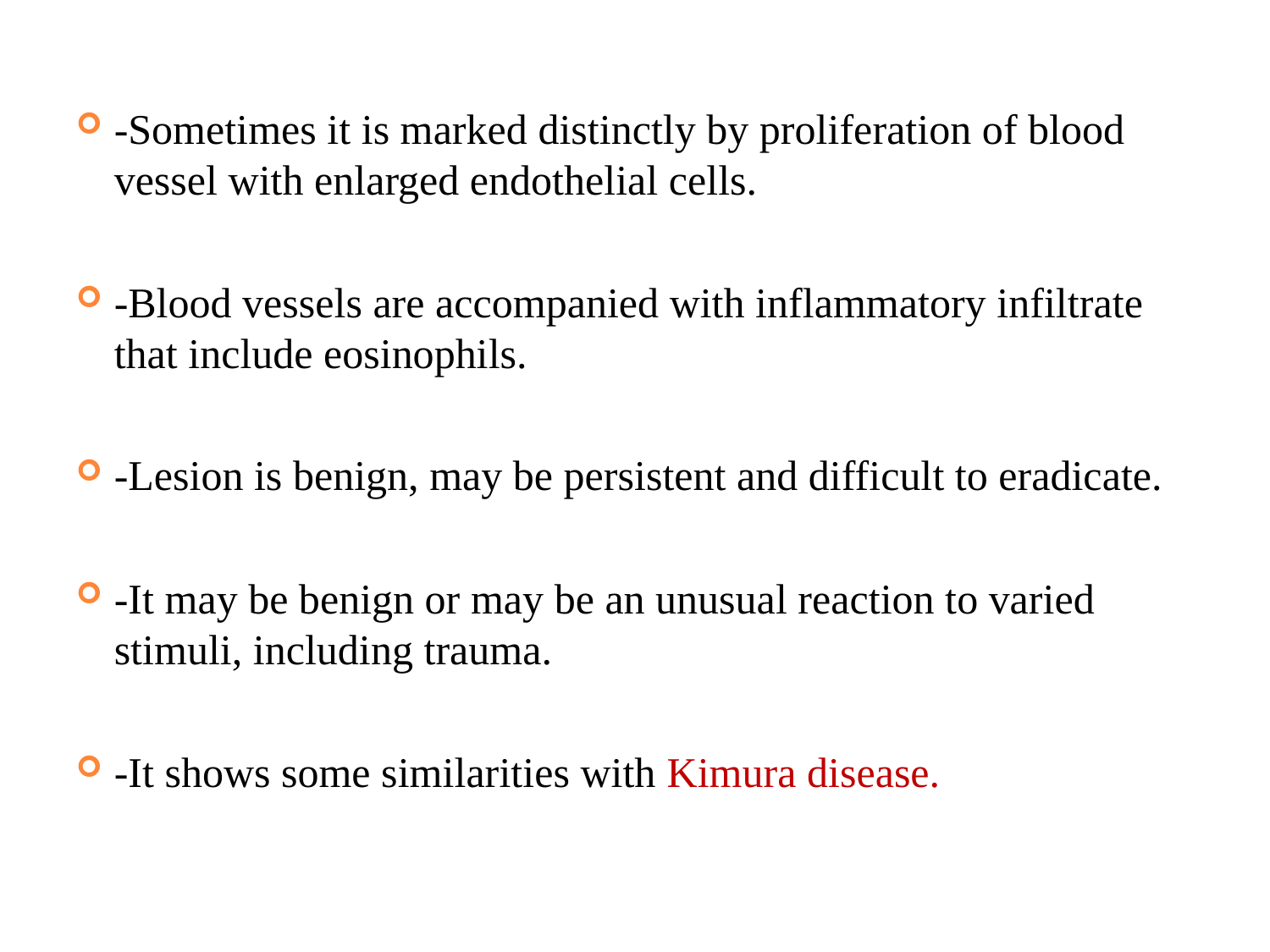

-Sometimes it is marked distinctly by proliferation of blood vessel with enlarged endothelial cells.

-Blood vessels are accompanied with inflammatory infiltrate that include eosinophils.

-Lesion is benign, may be persistent and difficult to eradicate.

-It may be benign or may be an unusual reaction to varied stimuli, including trauma.

-It shows some similarities with Kimura disease.